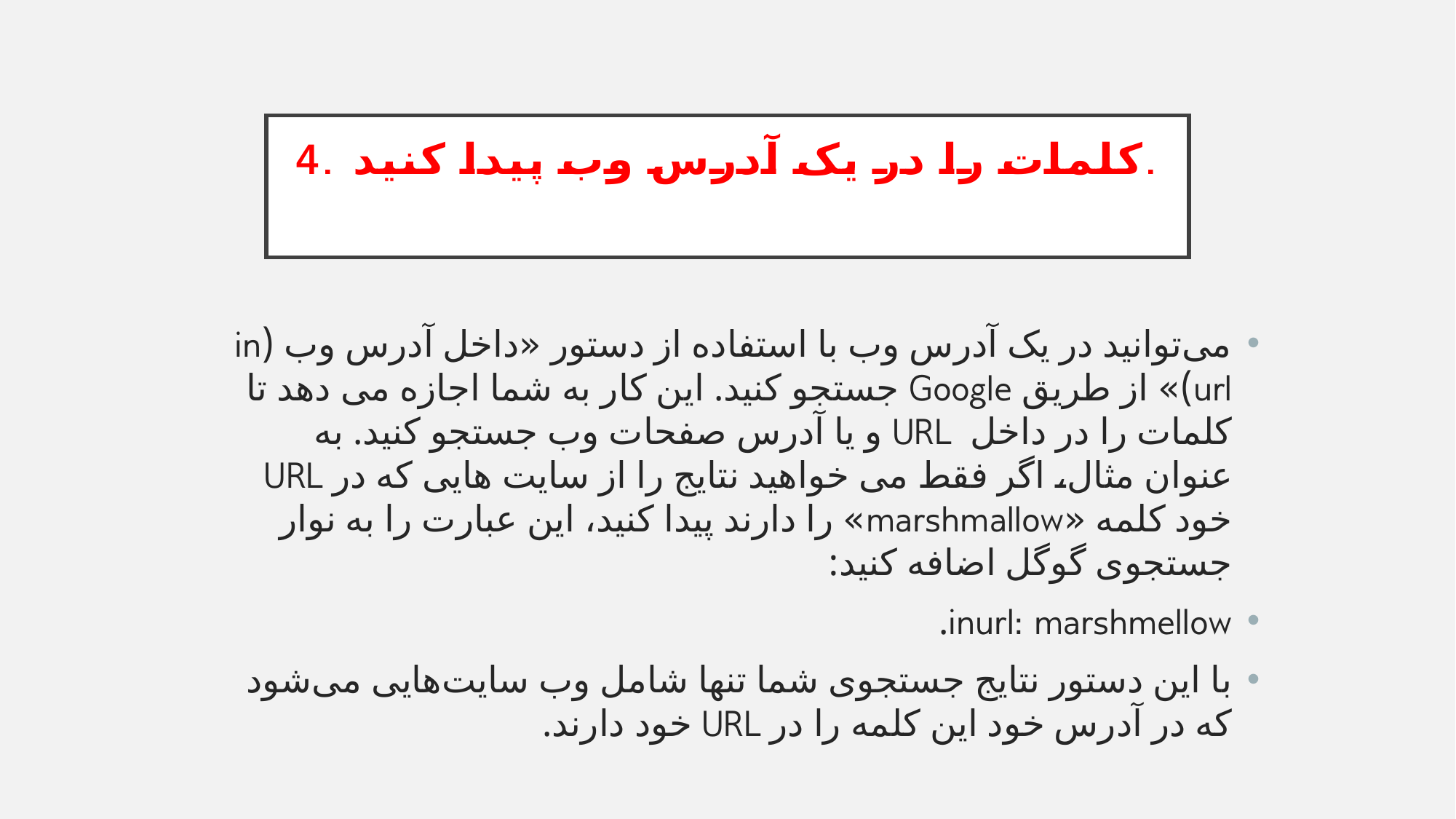

# 4. کلمات را در یک آدرس وب پیدا کنید.
می‌توانید در یک آدرس وب با استفاده از دستور «داخل آدرس وب (in url)» از طریق Google جستجو کنید. این کار به شما اجازه می دهد تا کلمات را در داخل  URL و یا آدرس صفحات وب جستجو کنید. به عنوان مثال، اگر فقط می خواهید نتایج را از سایت هایی که در URL خود کلمه «marshmallow» را دارند پیدا کنید، این عبارت را به نوار جستجوی گوگل اضافه کنید:
inurl: marshmellow.
با این دستور نتایج جستجوی شما تنها شامل وب سایت‌هایی می‌شود که در آدرس خود این کلمه را در URL خود دارند.